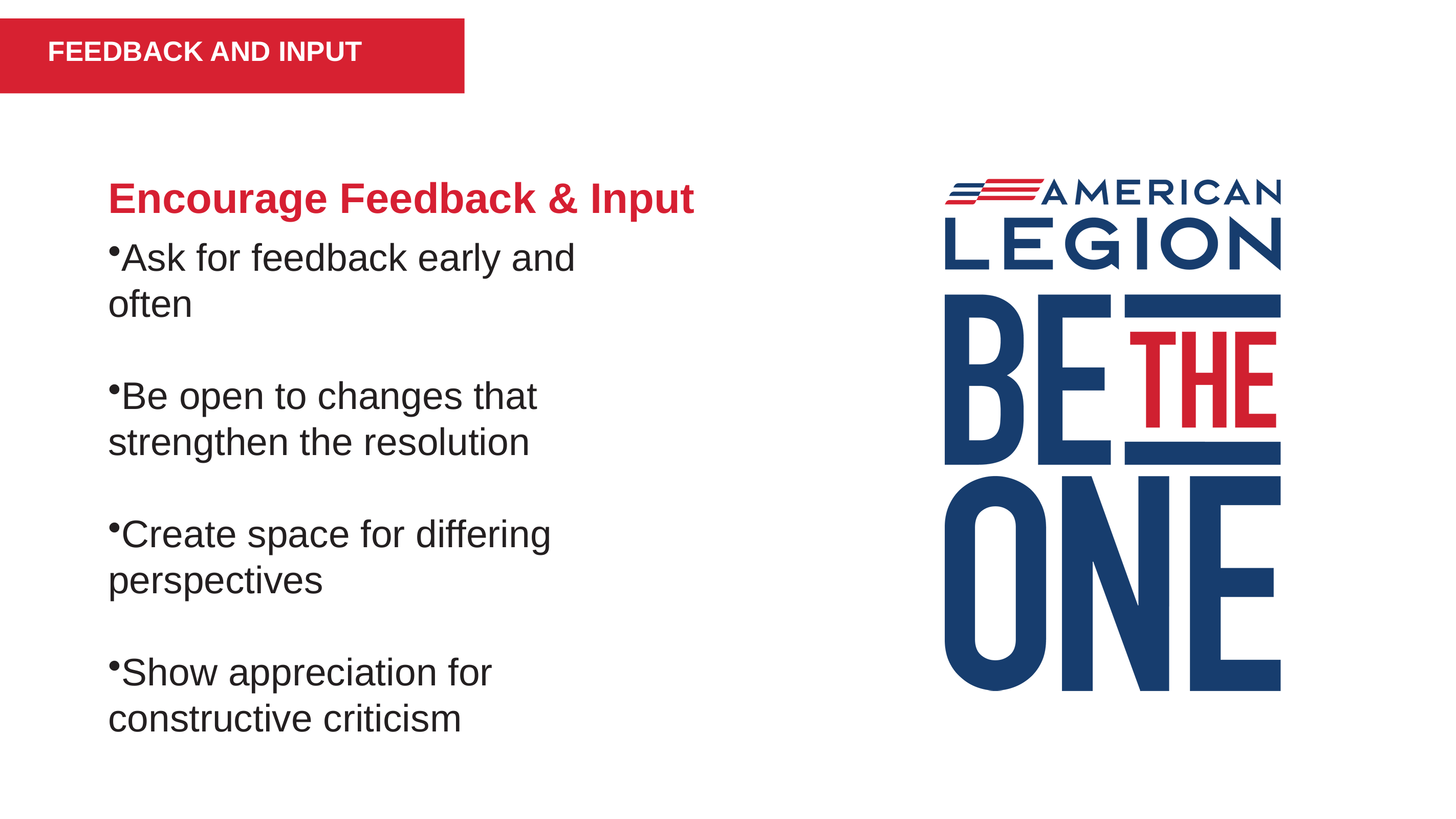

FEEDBACK AND INPUT
Encourage Feedback & Input
Ask for feedback early and often

Be open to changes that strengthen the resolution

Create space for differing perspectives

Show appreciation for constructive criticism